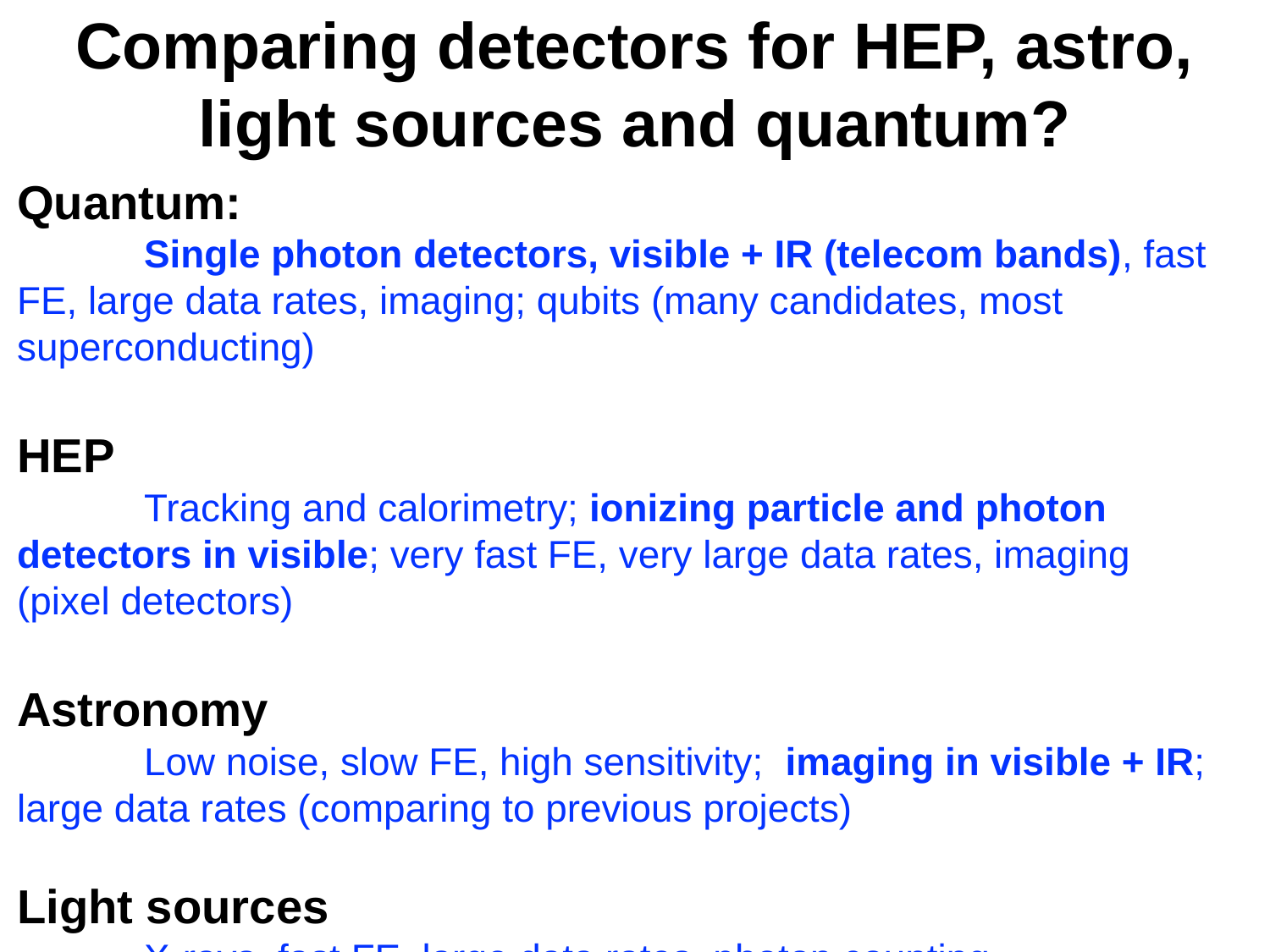

# Comparing detectors for HEP, astro, light sources and quantum?
Quantum:
Single photon detectors, visible + IR (telecom bands), fast FE, large data rates, imaging; qubits (many candidates, most superconducting)

HEP
Tracking and calorimetry; ionizing particle and photon detectors in visible; very fast FE, very large data rates, imaging (pixel detectors)

Astronomy
Low noise, slow FE, high sensitivity;  imaging in visible + IR; large data rates (comparing to previous projects)

Light sources
X-rays, fast FE, large data rates, photon counting